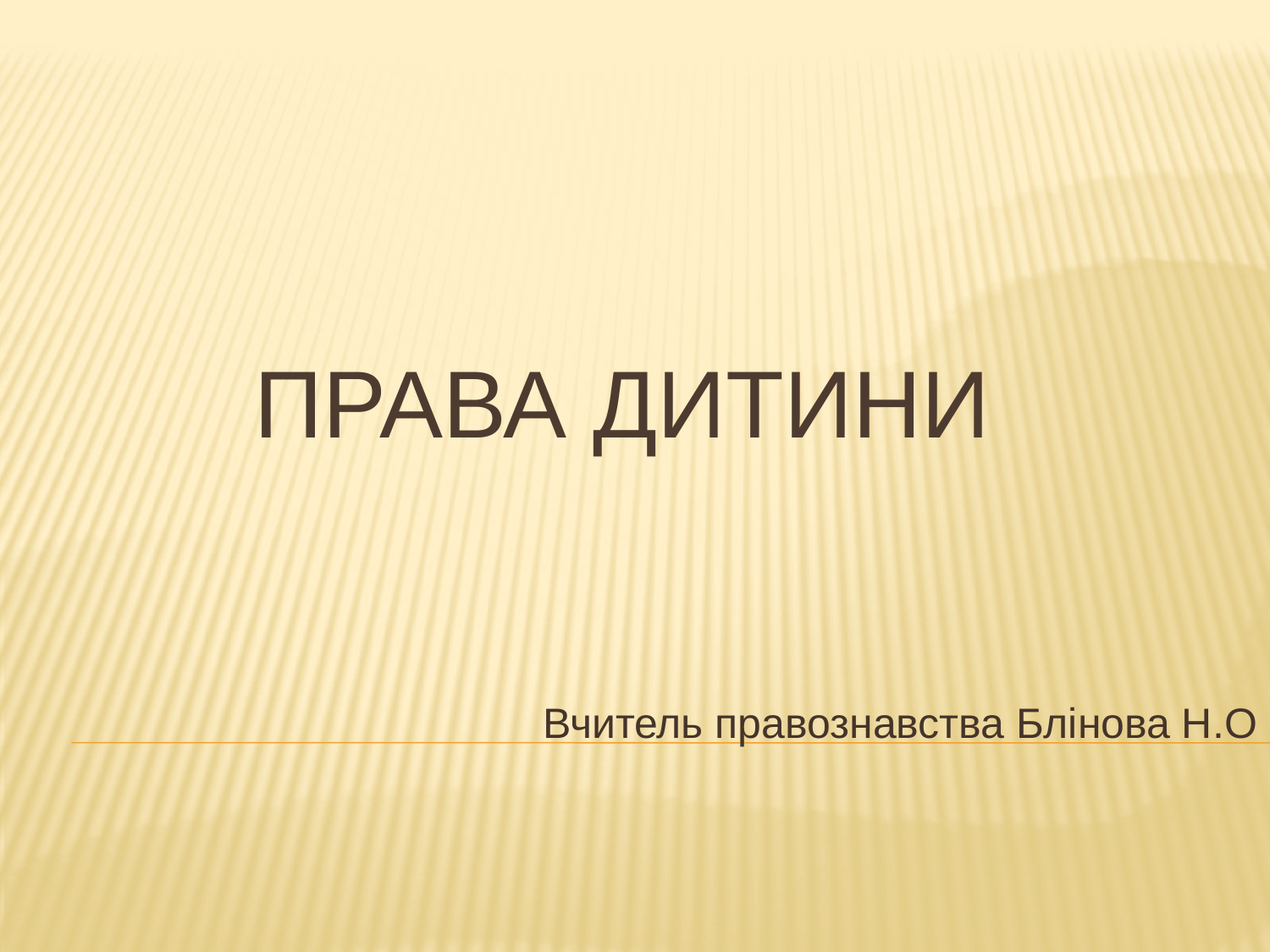

# Права дитини
Вчитель правознавства Блінова Н.О